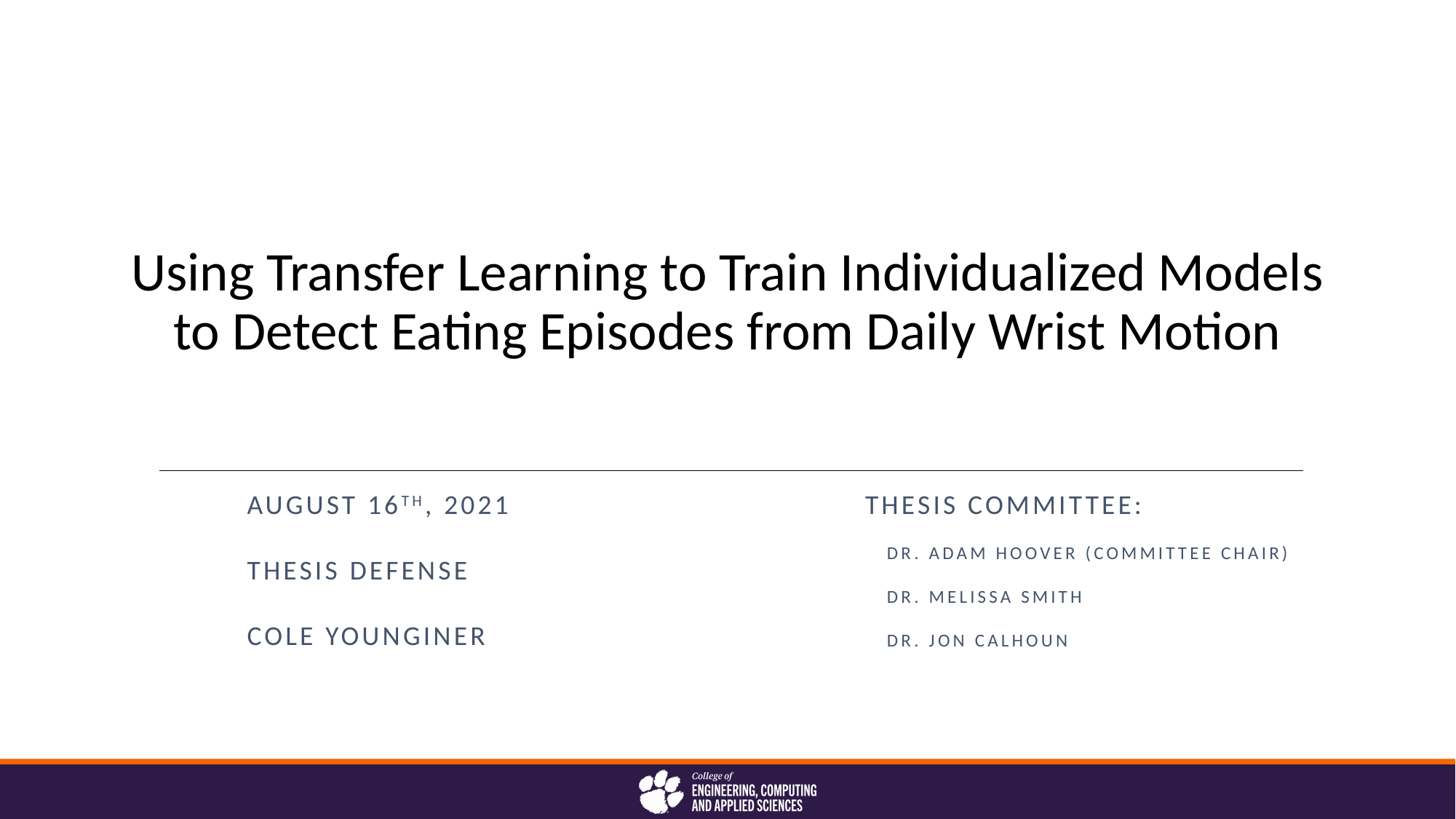

# Using Transfer Learning to Train Individualized Models to Detect Eating Episodes from Daily Wrist Motion
AUGUST 16th, 2021

Thesis Defense

Cole Younginer
Thesis Committee:

   Dr. Adam Hoover (Committee Chair)

   Dr. Melissa Smith

   Dr. Jon Calhoun